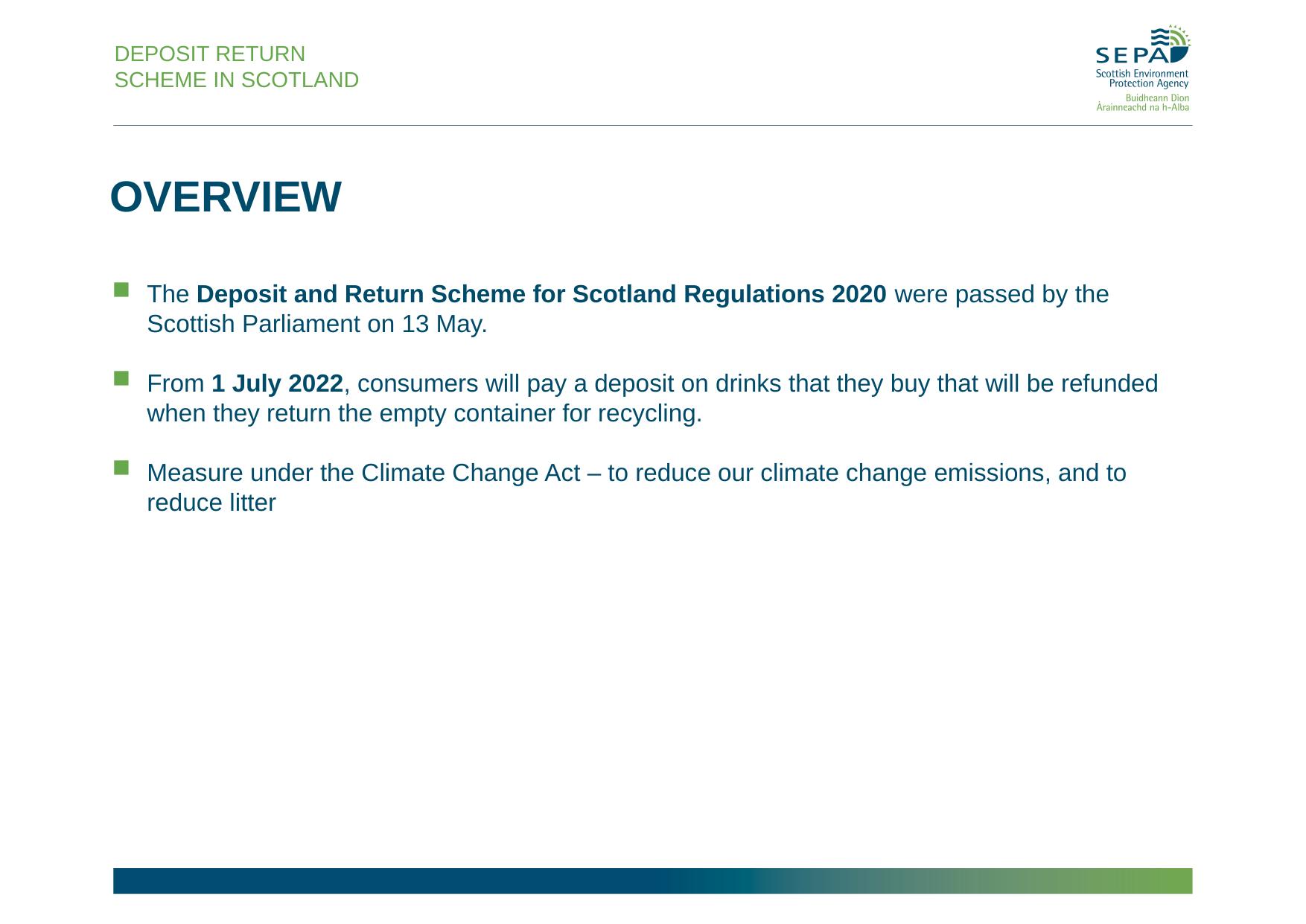

DEPOSIT RETURN
SCHEME IN SCOTLAND
OVERVIEW
The Deposit and Return Scheme for Scotland Regulations 2020 were passed by the Scottish Parliament on 13 May.

From 1 July 2022, consumers will pay a deposit on drinks that they buy that will be refunded when they return the empty container for recycling.

Measure under the Climate Change Act – to reduce our climate change emissions, and to reduce litter